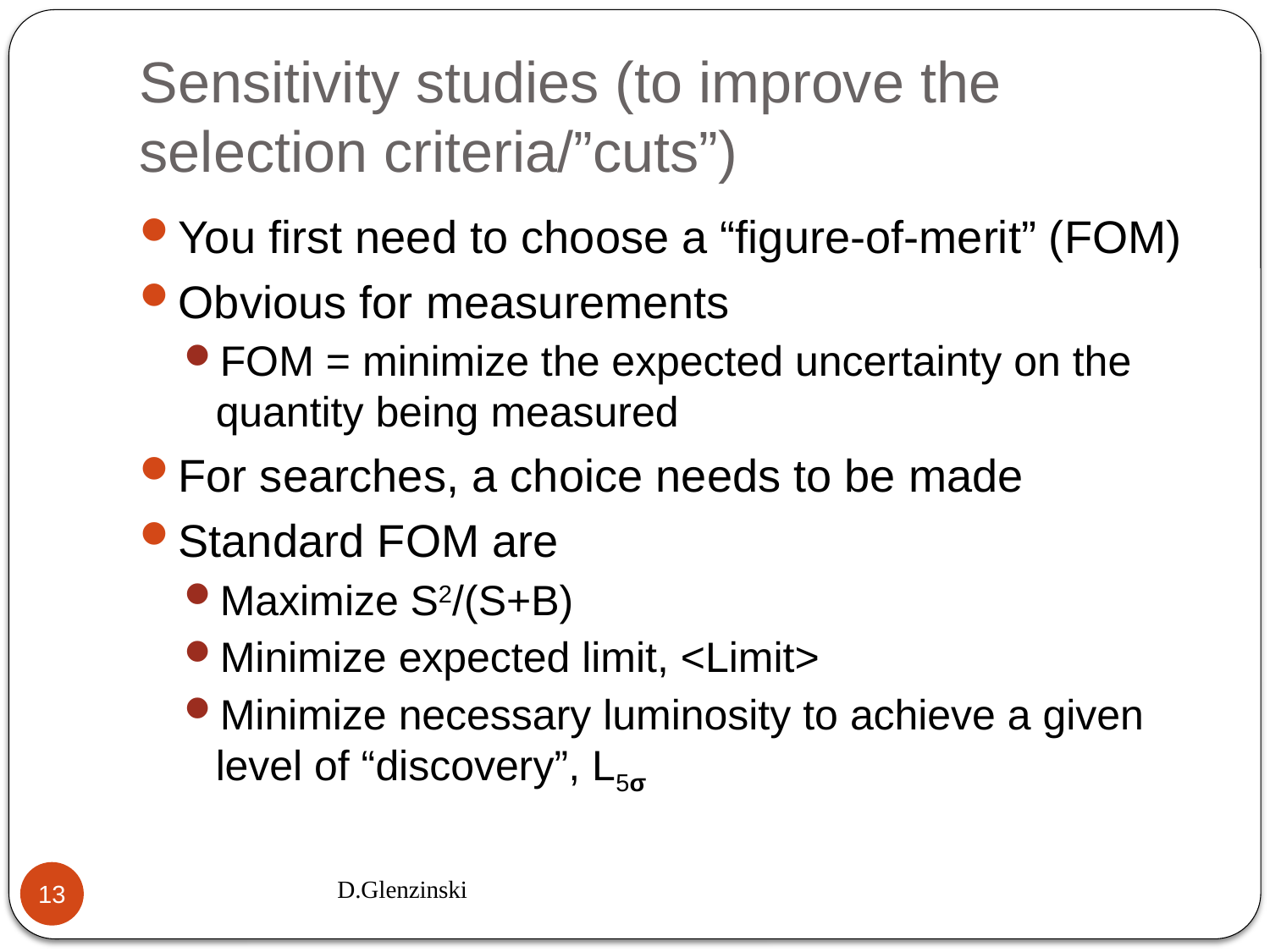

# Sensitivity studies (to improve the selection criteria/”cuts”)
You first need to choose a “figure-of-merit” (FOM)
Obvious for measurements
FOM = minimize the expected uncertainty on the quantity being measured
For searches, a choice needs to be made
Standard FOM are
Maximize S2/(S+B)
Minimize expected limit, <Limit>
Minimize necessary luminosity to achieve a given level of “discovery”, L5σ
D.Glenzinski
13